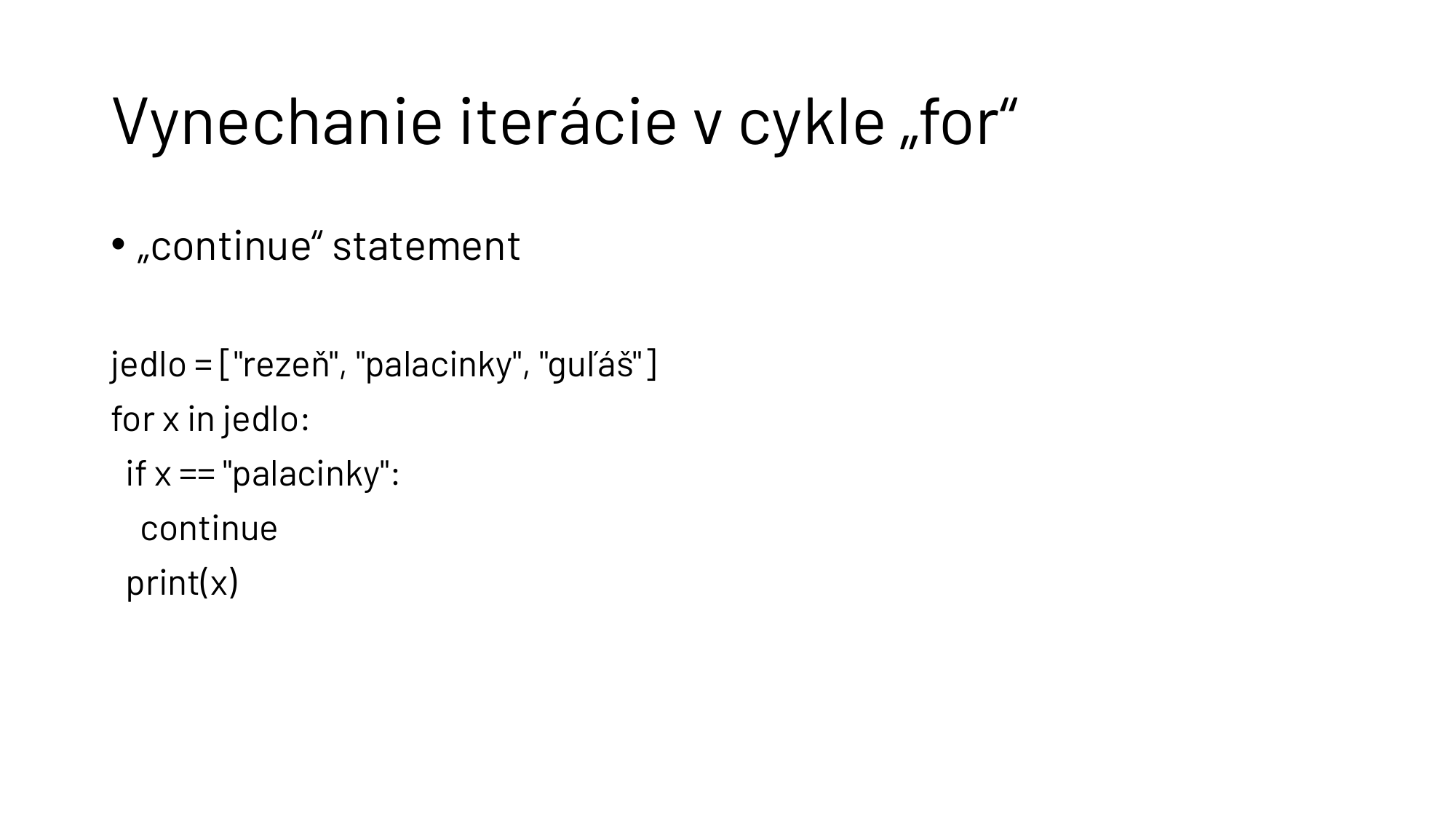

# Vynechanie iterácie v cykle „for“
„continue“ statement

jedlo = ["rezeň", "palacinky", "guľáš"]
for x in jedlo:
  if x == "palacinky":
    continue
  print(x)